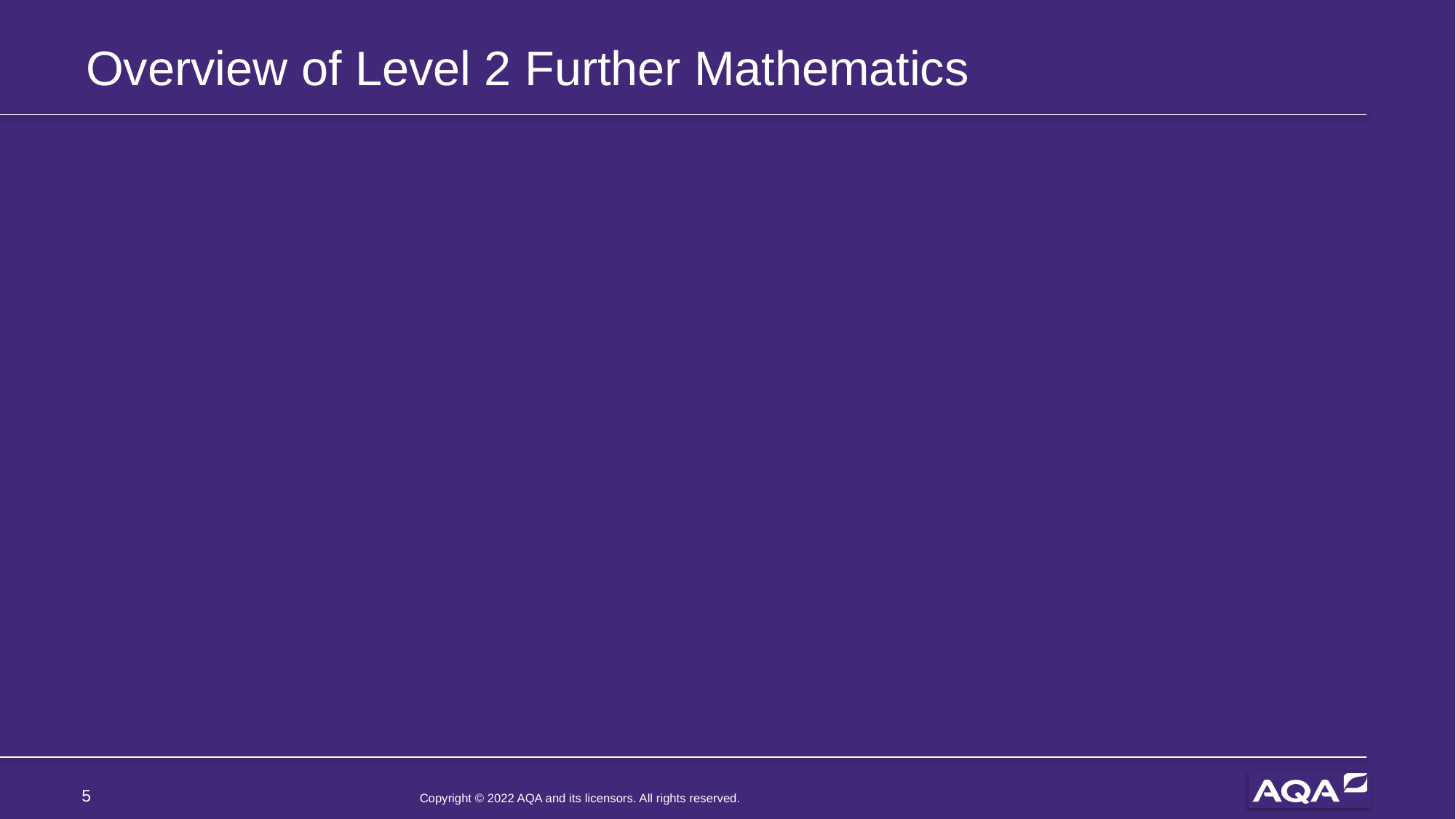

# Overview of Level 2 Further Mathematics
5
Copyright © 2022 AQA and its licensors. All rights reserved.